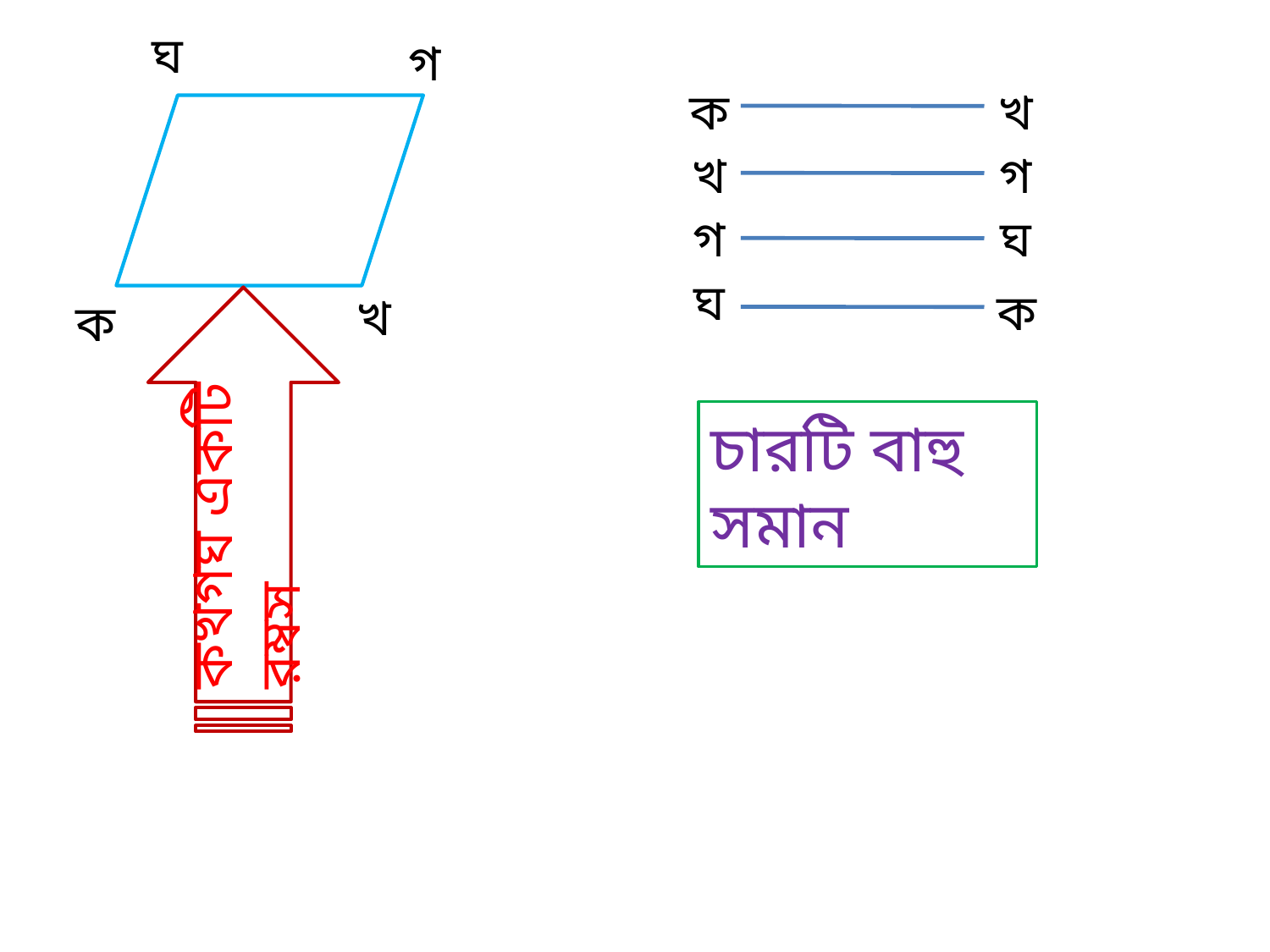

ঘ
গ
ক
খ

খ
গ
গ
ঘ
ঘ
ক
খ
ক
চারটি বাহু সমান
কখগঘ একটি রম্বস